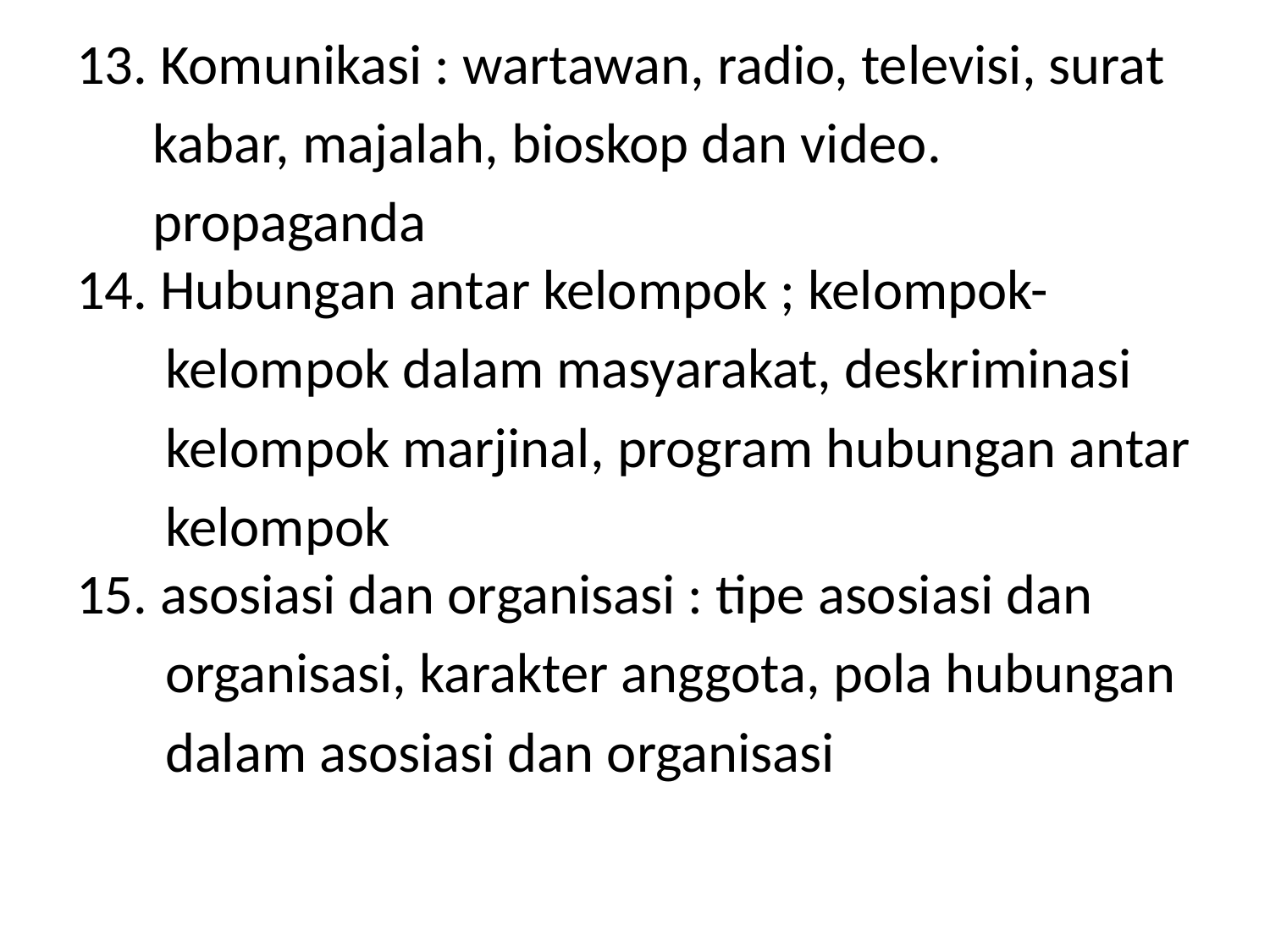

13. Komunikasi : wartawan, radio, televisi, surat
      kabar, majalah, bioskop dan video.
      propaganda
14. Hubungan antar kelompok ; kelompok-
       kelompok dalam masyarakat, deskriminasi
       kelompok marjinal, program hubungan antar
       kelompok
15. asosiasi dan organisasi : tipe asosiasi dan
       organisasi, karakter anggota, pola hubungan
       dalam asosiasi dan organisasi